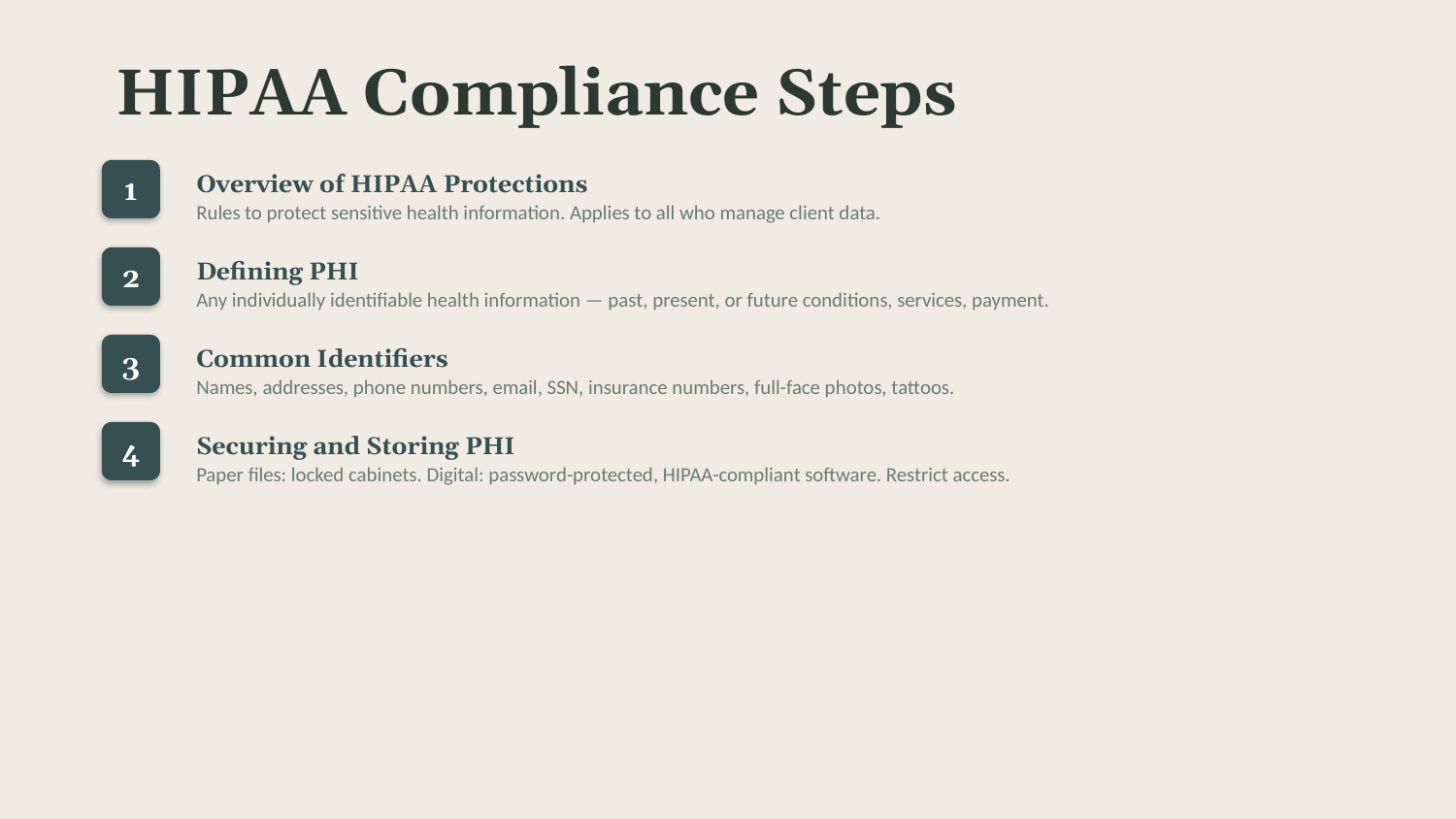

HIPAA Compliance Steps
1
Overview of HIPAA Protections
Rules to protect sensitive health information. Applies to all who manage client data.
2
Defining PHI
Any individually identifiable health information — past, present, or future conditions, services, payment.
3
Common Identifiers
Names, addresses, phone numbers, email, SSN, insurance numbers, full-face photos, tattoos.
4
Securing and Storing PHI
Paper files: locked cabinets. Digital: password-protected, HIPAA-compliant software. Restrict access.